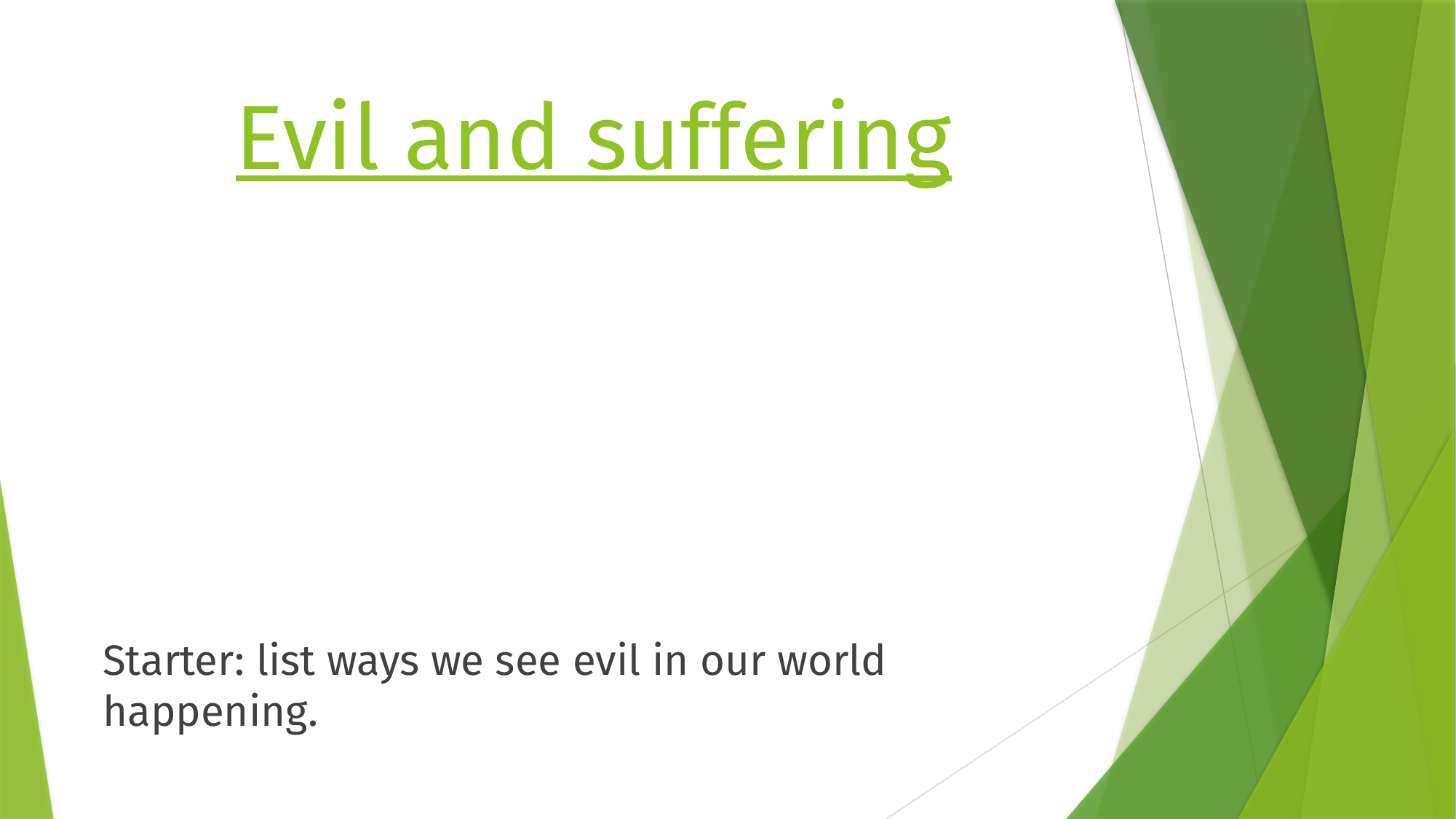

# Evil and suffering
Starter: list ways we see evil in our world happening.